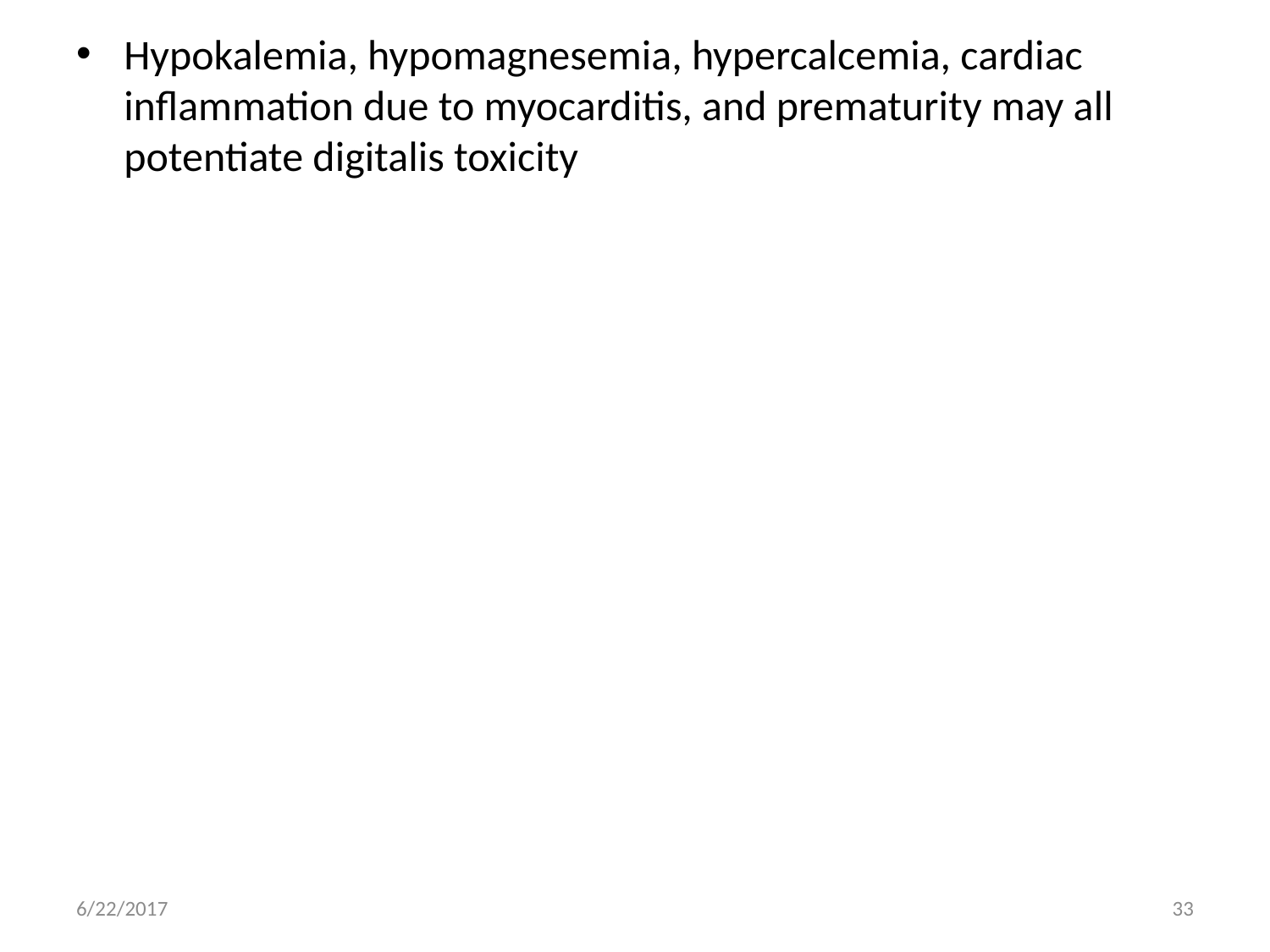

Hypokalemia, hypomagnesemia, hypercalcemia, cardiac inflammation due to myocarditis, and prematurity may all potentiate digitalis toxicity

6/22/2017
33